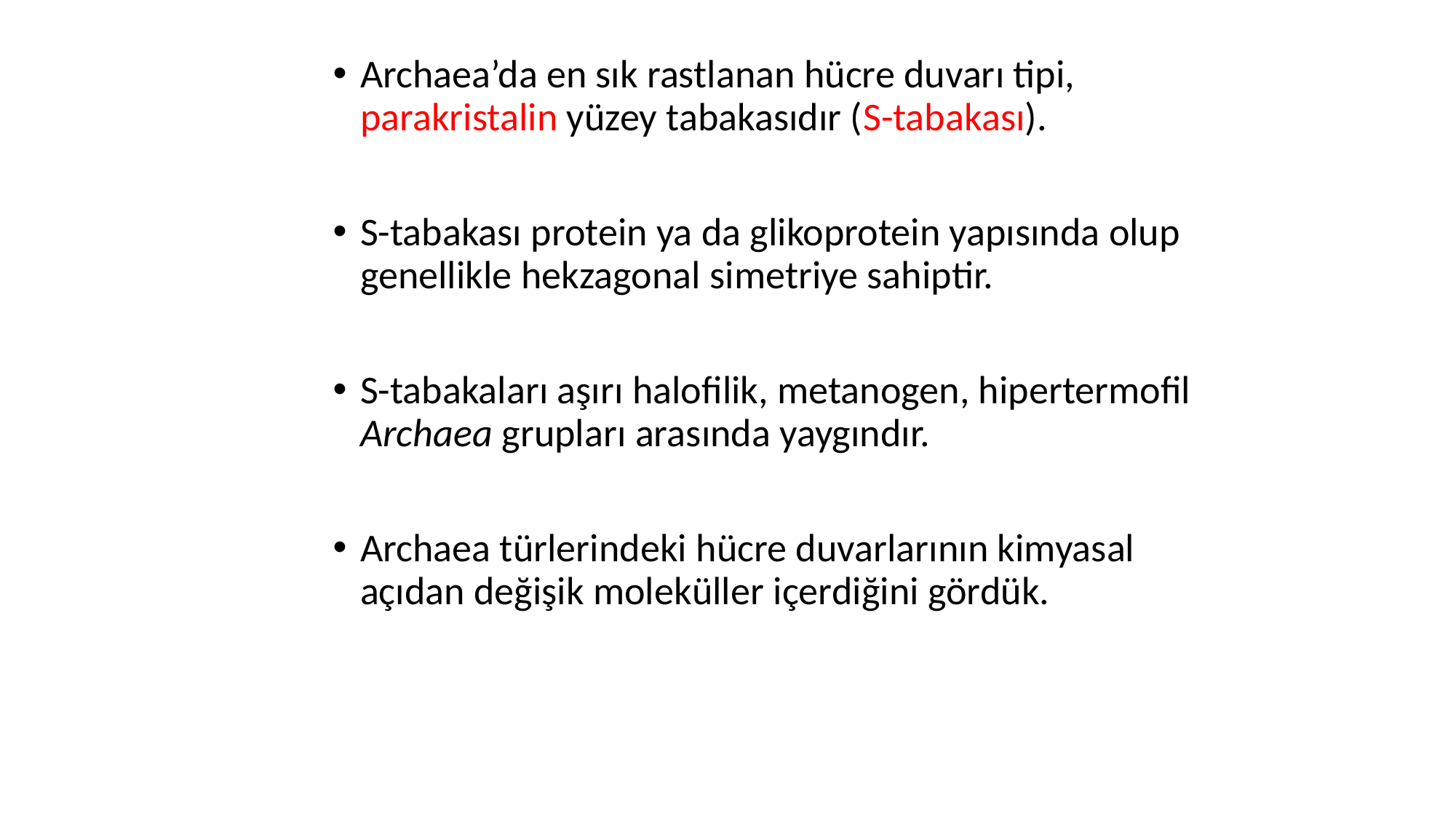

Archaea’da en sık rastlanan hücre duvarı tipi, parakristalin yüzey tabakasıdır (S-tabakası).

S-tabakası protein ya da glikoprotein yapısında olup genellikle hekzagonal simetriye sahiptir.

S-tabakaları aşırı halofilik, metanogen, hipertermofil Archaea grupları arasında yaygındır.

Archaea türlerindeki hücre duvarlarının kimyasal açıdan değişik moleküller içerdiğini gördük.